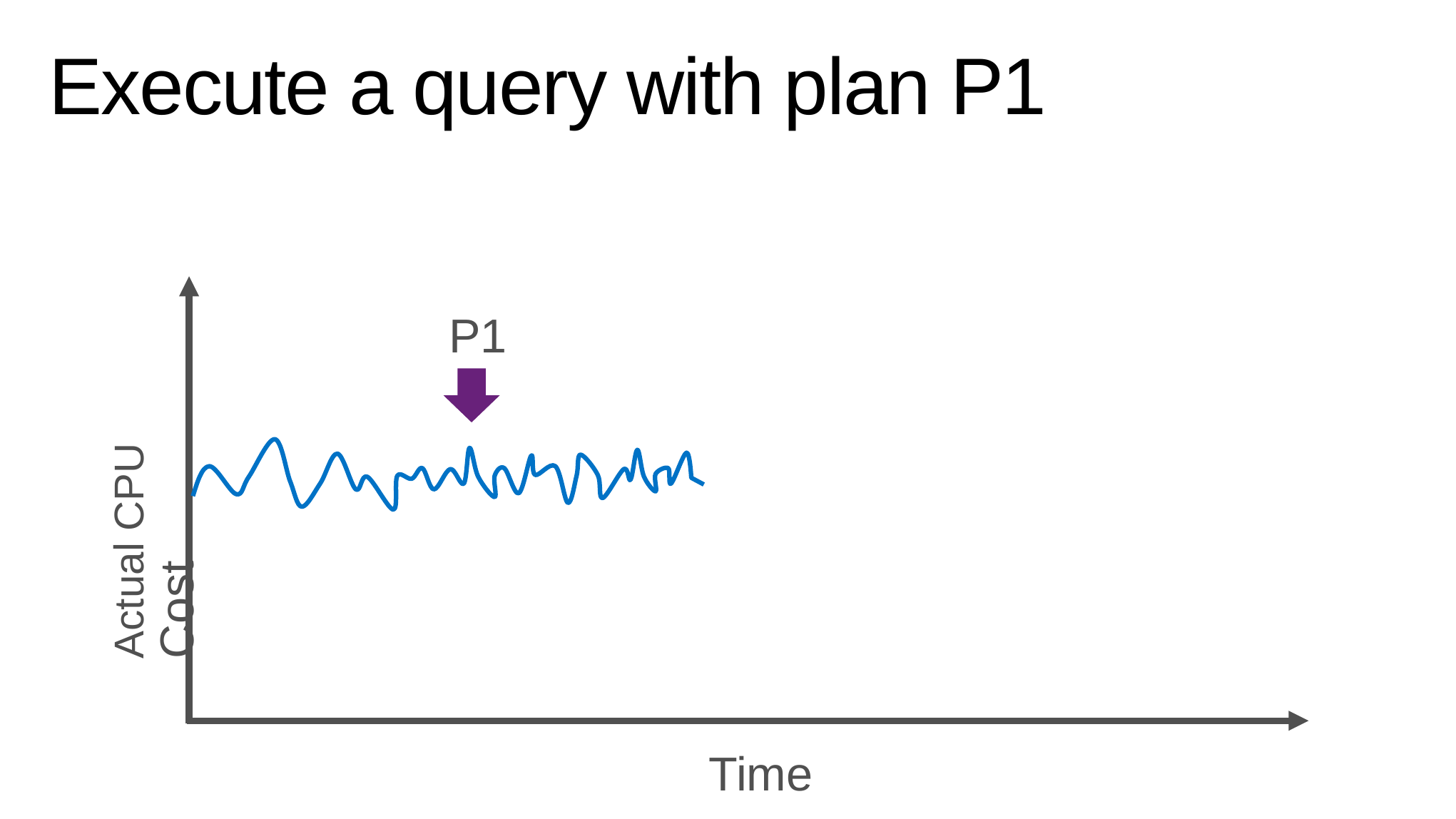

# Execute a query with plan P1

Time
Actual CPU Cost
P1